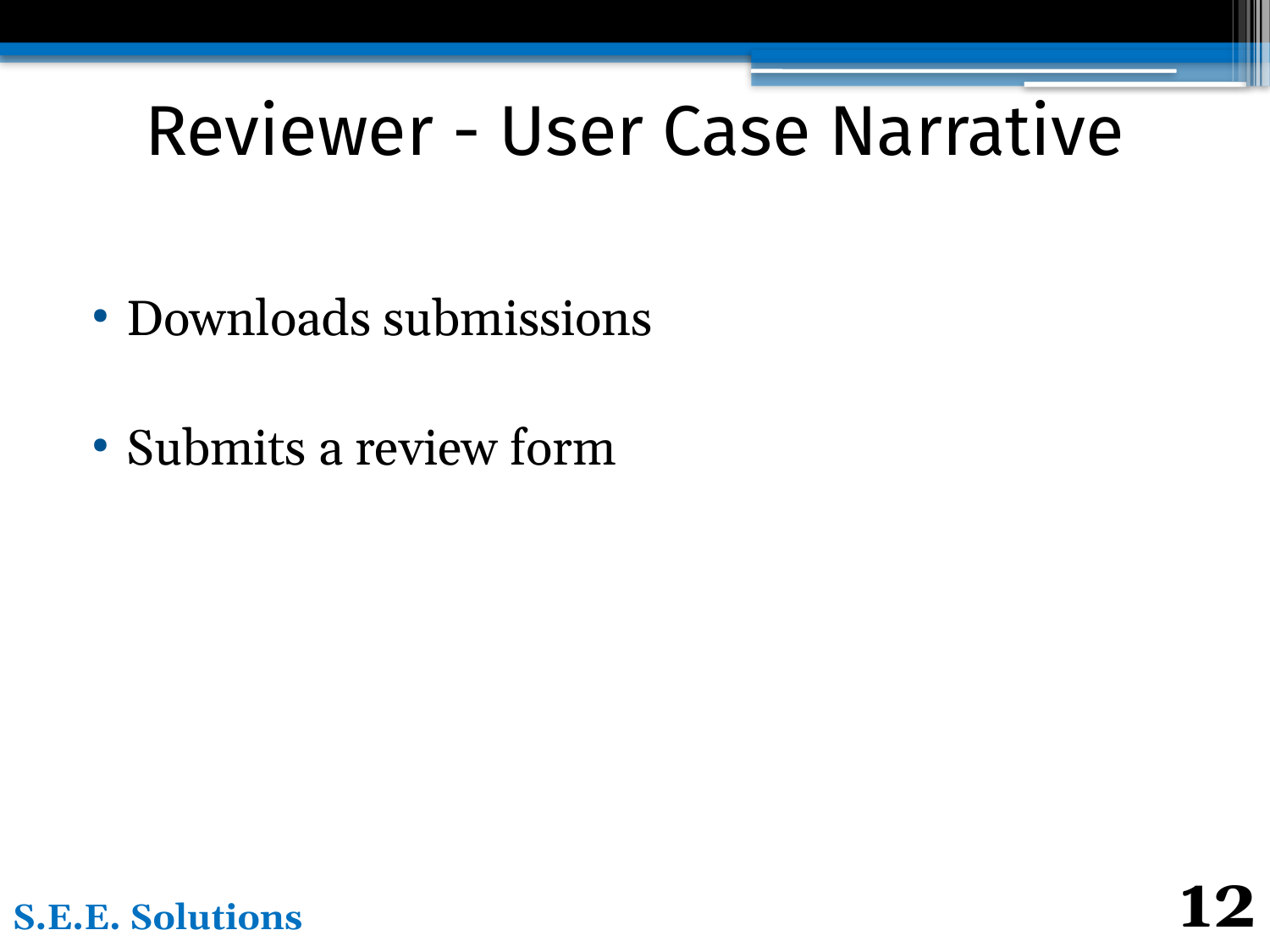

# Reviewer - User Case Narrative

Downloads submissions

Submits a review form

12
S.E.E. Solutions